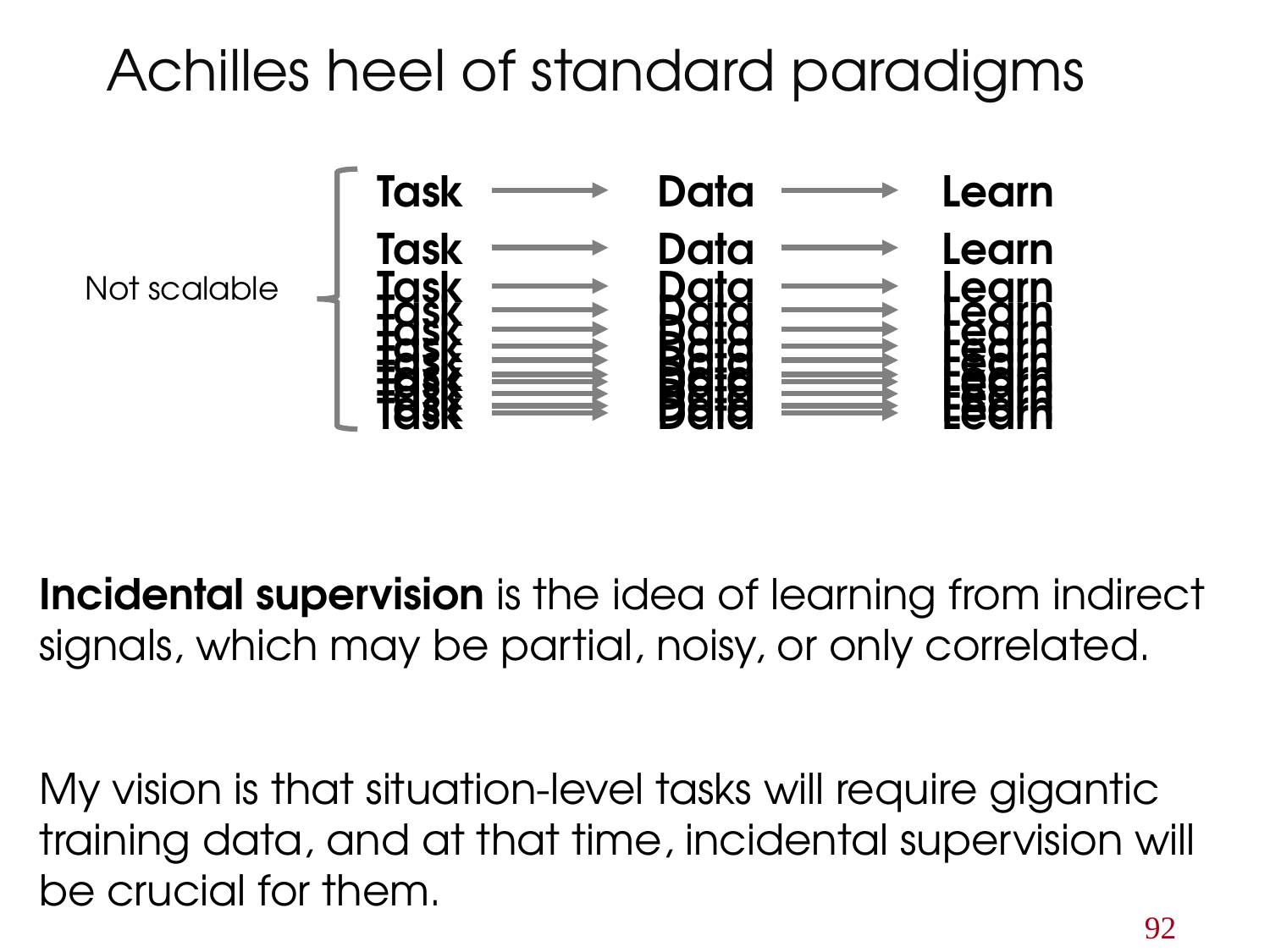

# Achilles heel of standard paradigms
Task
Data
Learn

Task
Data
Learn
Task
Data
Learn
Not scalable
Task
Data
Learn
Task
Data
Learn
Task
Data
Learn
Task
Data
Learn
Task
Data
Learn
Task
Data
Learn
Task
Data
Learn
Task
Data
Learn
Task
Data
Learn
Incidental supervision is the idea of learning from indirect signals, which may be partial, noisy, or only correlated.

My vision is that situation-level tasks will require gigantic training data, and at that time, incidental supervision will be crucial for them.